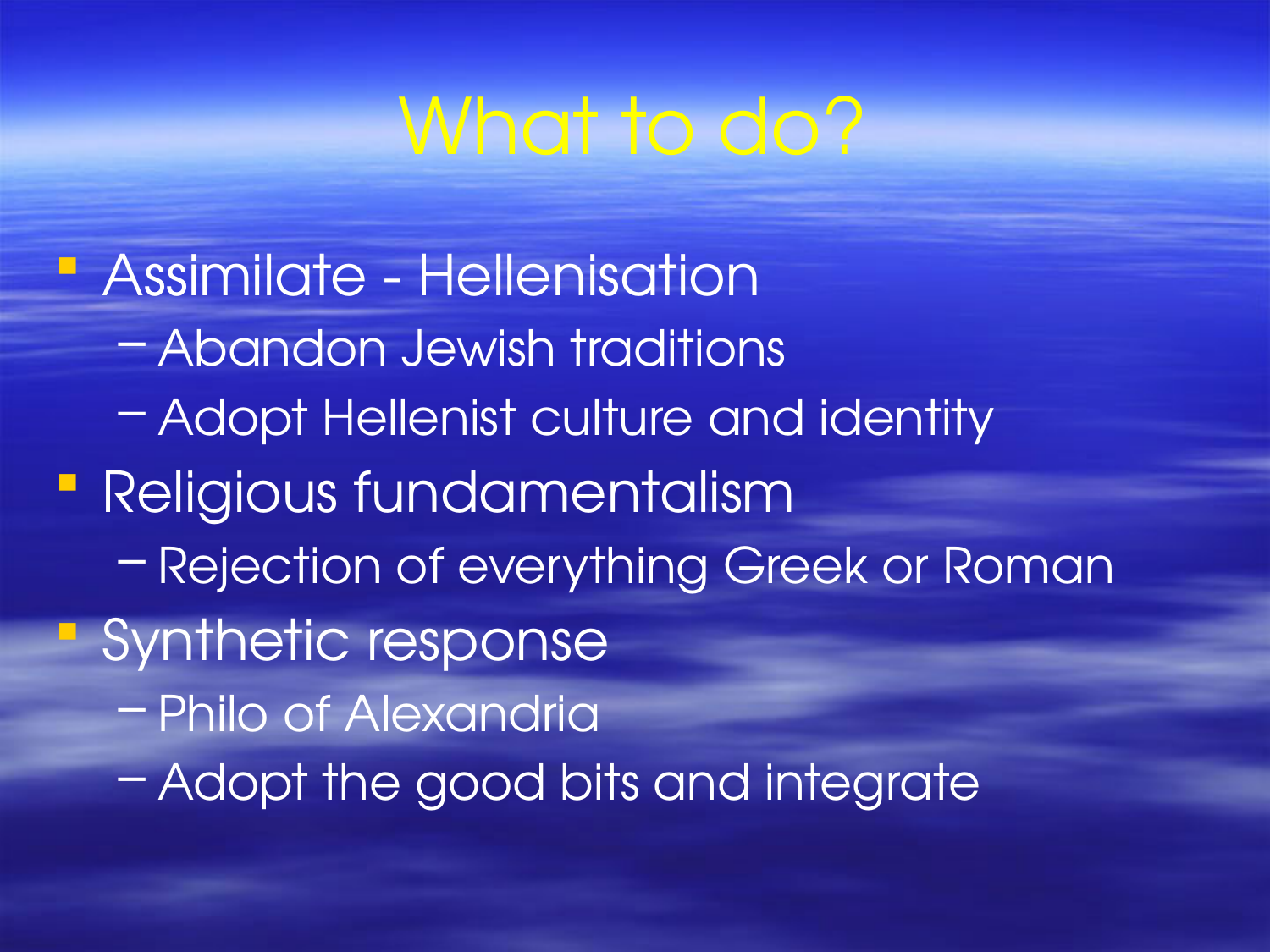

# What to do?
Assimilate - Hellenisation
Abandon Jewish traditions
Adopt Hellenist culture and identity
Religious fundamentalism
Rejection of everything Greek or Roman
Synthetic response
Philo of Alexandria
Adopt the good bits and integrate